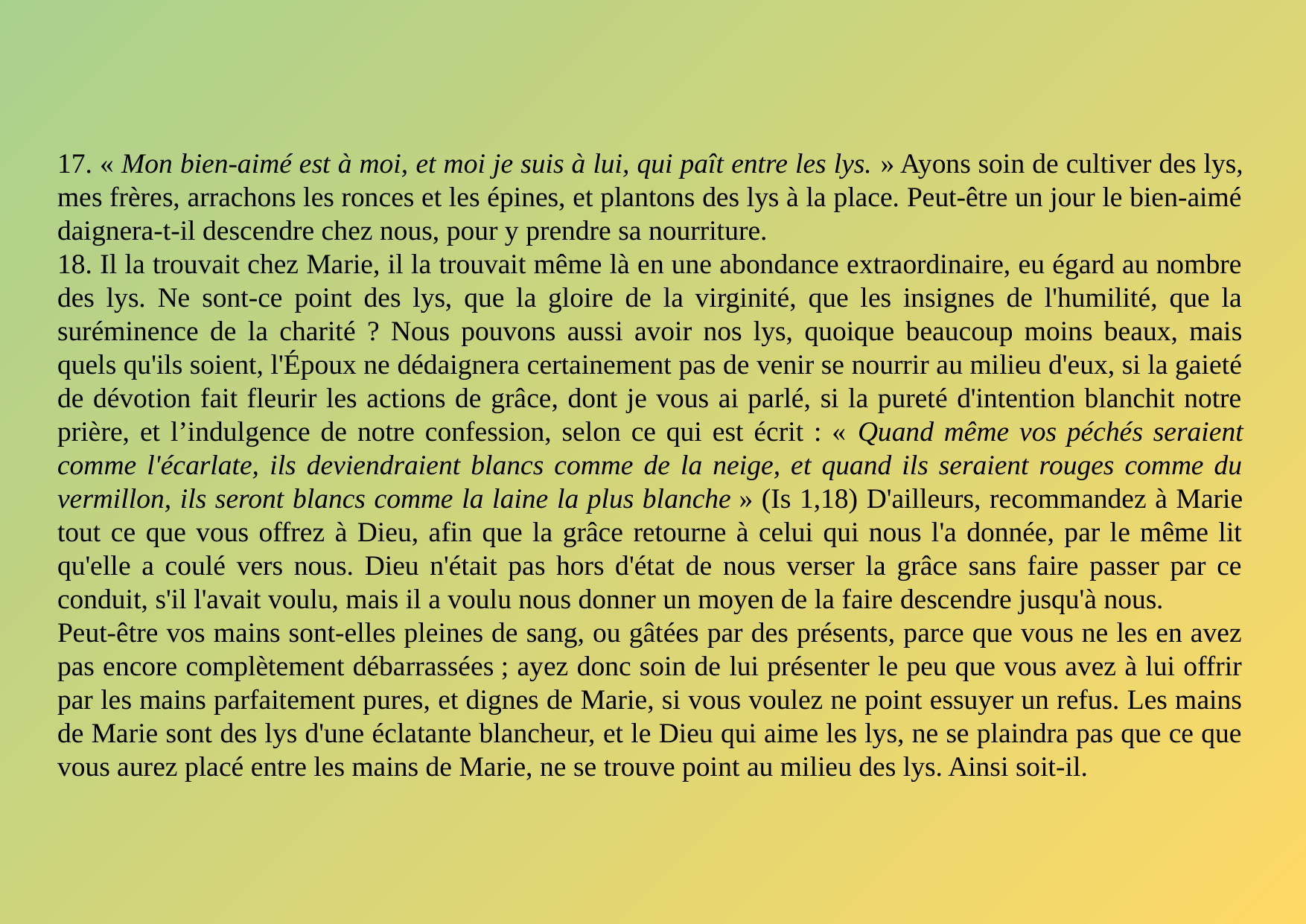

17. « Mon bien-aimé est à moi, et moi je suis à lui, qui paît entre les lys. » Ayons soin de cultiver des lys, mes frères, arrachons les ronces et les épines, et plantons des lys à la place. Peut-être un jour le bien-aimé daignera-t-il descendre chez nous, pour y prendre sa nourriture.
18. Il la trouvait chez Marie, il la trouvait même là en une abondance extraordinaire, eu égard au nombre des lys. Ne sont-ce point des lys, que la gloire de la virginité, que les insignes de l'humilité, que la suréminence de la charité ? Nous pouvons aussi avoir nos lys, quoique beaucoup moins beaux, mais quels qu'ils soient, l'Époux ne dédaignera certainement pas de venir se nourrir au milieu d'eux, si la gaieté de dévotion fait fleurir les actions de grâce, dont je vous ai parlé, si la pureté d'intention blanchit notre prière, et l’indulgence de notre confession, selon ce qui est écrit : « Quand même vos péchés seraient comme l'écarlate, ils deviendraient blancs comme de la neige, et quand ils seraient rouges comme du vermillon, ils seront blancs comme la laine la plus blanche » (Is 1,18) D'ailleurs, recommandez à Marie tout ce que vous offrez à Dieu, afin que la grâce retourne à celui qui nous l'a donnée, par le même lit qu'elle a coulé vers nous. Dieu n'était pas hors d'état de nous verser la grâce sans faire passer par ce conduit, s'il l'avait voulu, mais il a voulu nous donner un moyen de la faire descendre jusqu'à nous.
Peut-être vos mains sont-elles pleines de sang, ou gâtées par des présents, parce que vous ne les en avez pas encore complètement débarrassées ; ayez donc soin de lui présenter le peu que vous avez à lui offrir par les mains parfaitement pures, et dignes de Marie, si vous voulez ne point essuyer un refus. Les mains de Marie sont des lys d'une éclatante blancheur, et le Dieu qui aime les lys, ne se plaindra pas que ce que vous aurez placé entre les mains de Marie, ne se trouve point au milieu des lys. Ainsi soit-il.